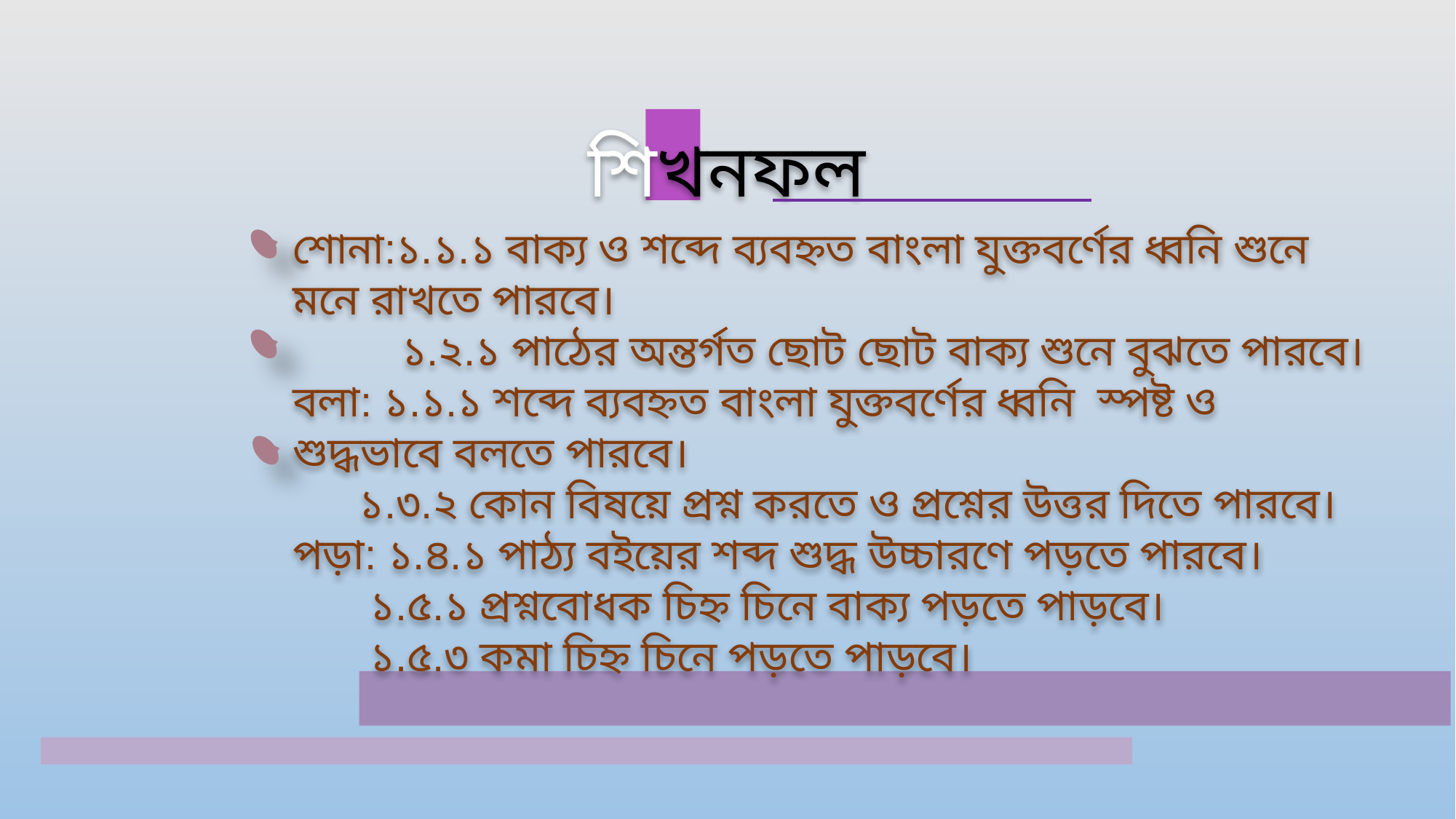

শিখনফল

শোনা:১.১.১ বাক্য ও শব্দে ব্যবহ্নত বাংলা যুক্তবর্ণের ধ্বনি শুনে মনে রাখতে পারবে।
	১.২.১ পাঠের অন্তর্গত ছোট ছোট বাক্য শুনে বুঝতে পারবে।
বলা: ১.১.১ শব্দে ব্যবহ্নত বাংলা যুক্তবর্ণের ধ্বনি  স্পষ্ট ও শুদ্ধভাবে বলতে পারবে।
      ১.৩.২ কোন বিষয়ে প্রশ্ন করতে ও প্রশ্নের উত্তর দিতে পারবে।
পড়া: ১.৪.১ পাঠ্য বইয়ের শব্দ শুদ্ধ উচ্চারণে পড়তে পারবে।
       ১.৫.১ প্রশ্নবোধক চিহ্ন চিনে বাক্য পড়তে পাড়বে।
       ১.৫.৩ কমা চিহ্ন চিনে পড়তে পাড়বে।